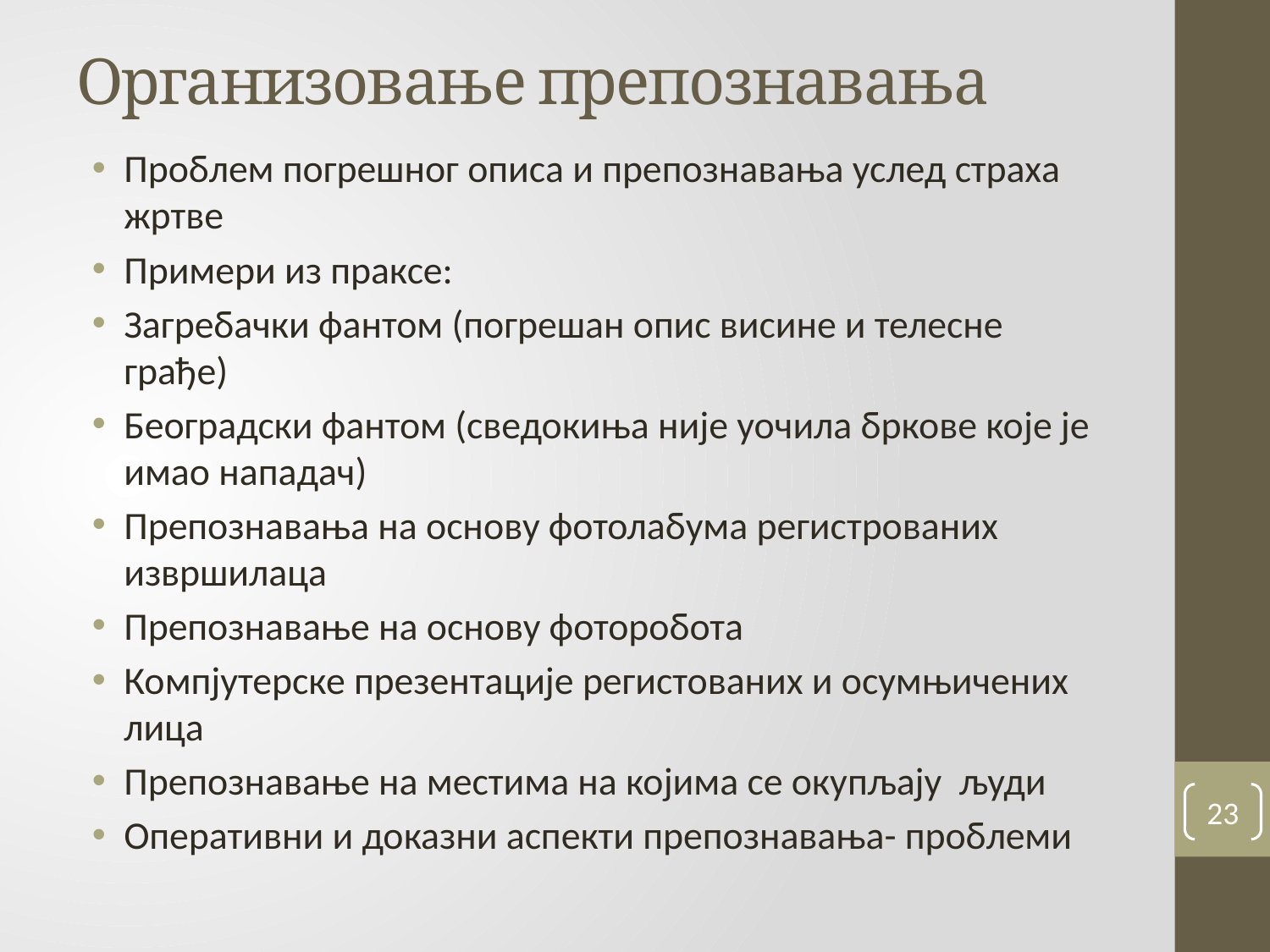

# Организовање препознавања
Проблем погрешног описа и препознавања услед страха жртве
Примери из праксе:
Загребачки фантом (погрешан опис висине и телесне грађе)
Београдски фантом (сведокиња није уочила бркове које је имао нападач)
Препознавања на основу фотолабума регистрованих извршилаца
Препознавање на основу фоторобота
Компјутерске презентације регистованих и осумњичених лица
Препознавање на местима на којима се окупљају  људи
Оперативни и доказни аспекти препознавања- проблеми

23